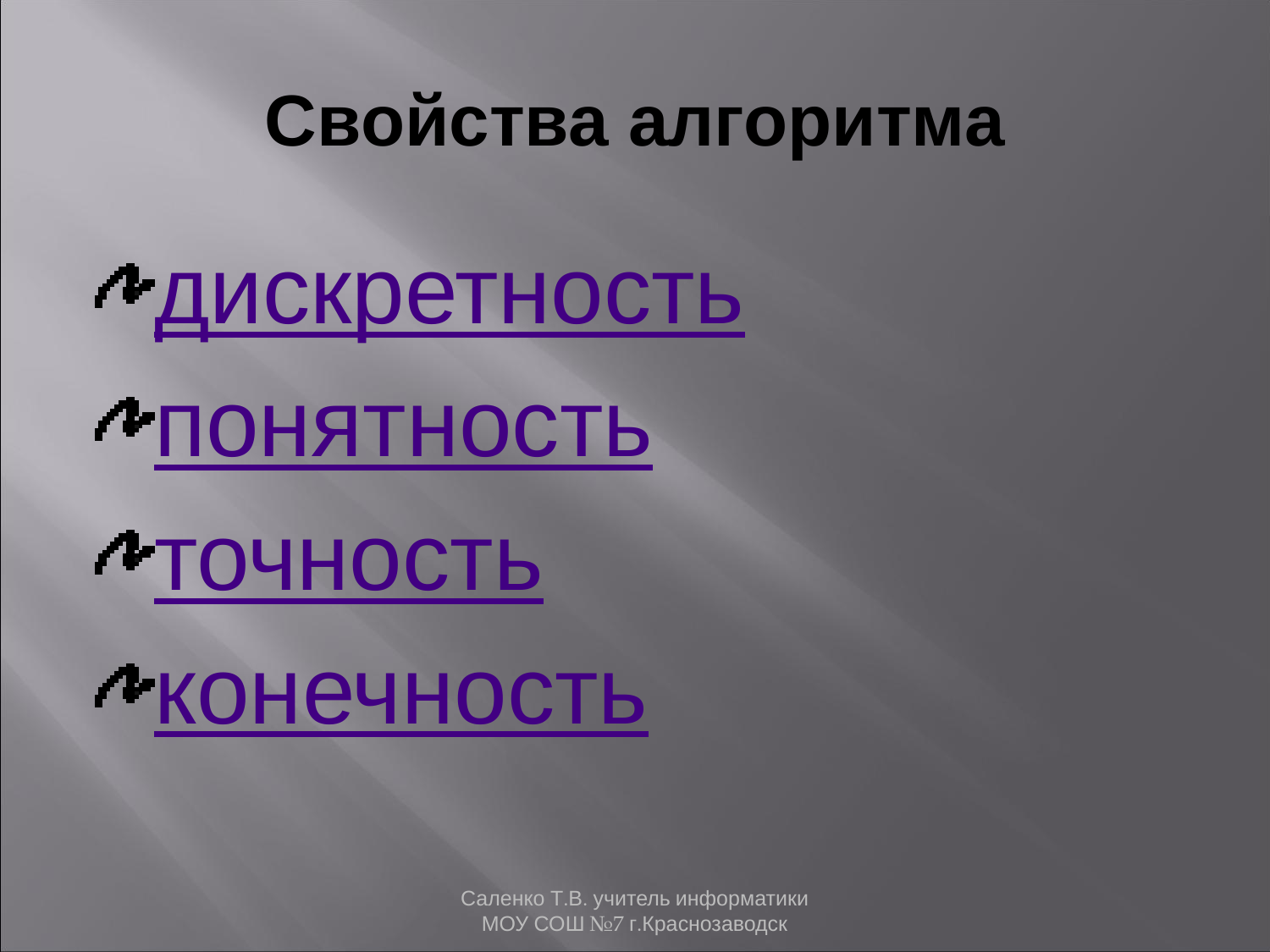

# Свойства алгоритма
дискретность
понятность
точность
конечность
Саленко Т.В. учитель информатики МОУ СОШ №7 г.Краснозаводск